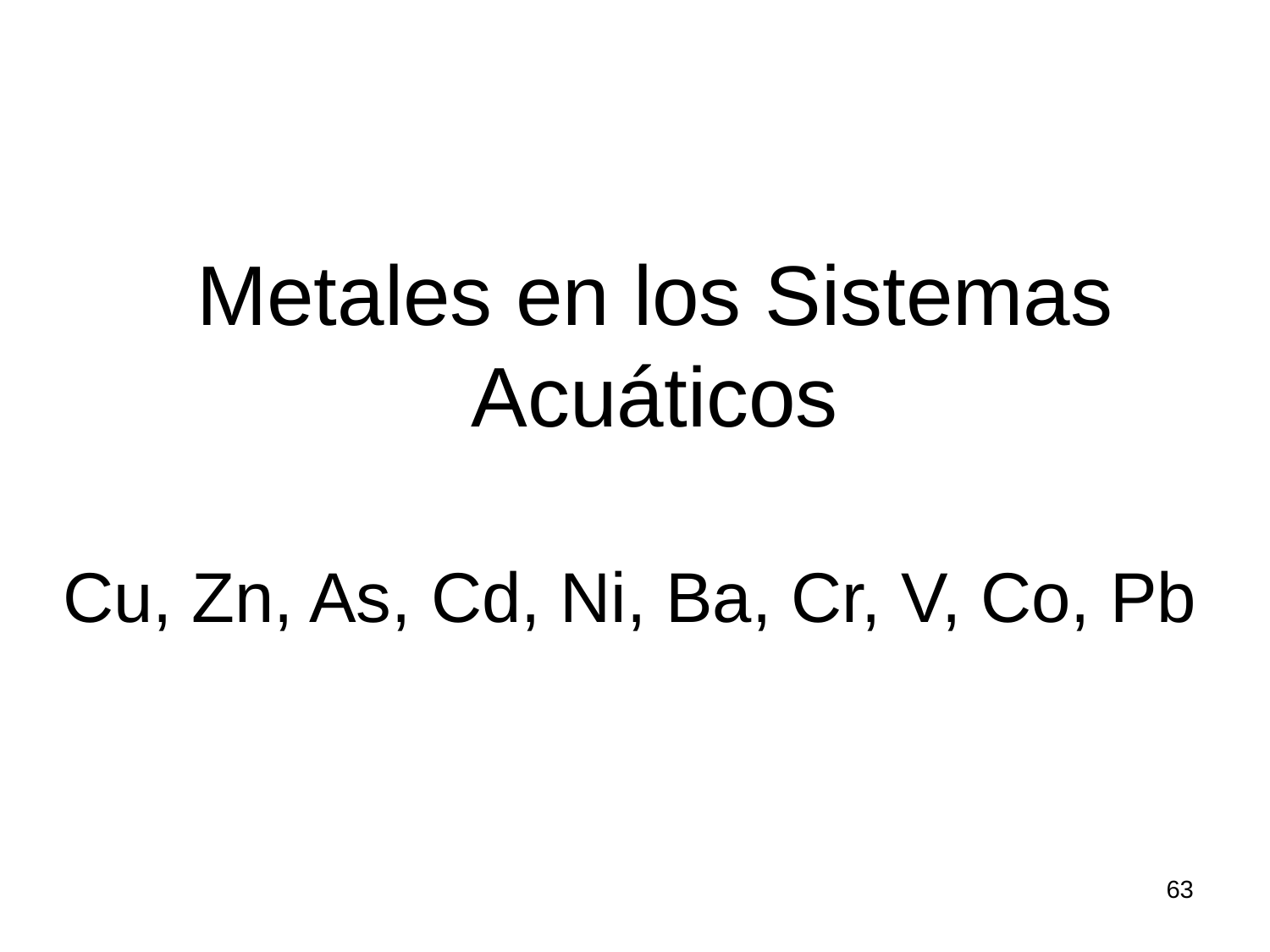

Metales en los Sistemas Acuáticos
Cu, Zn, As, Cd, Ni, Ba, Cr, V, Co, Pb
63